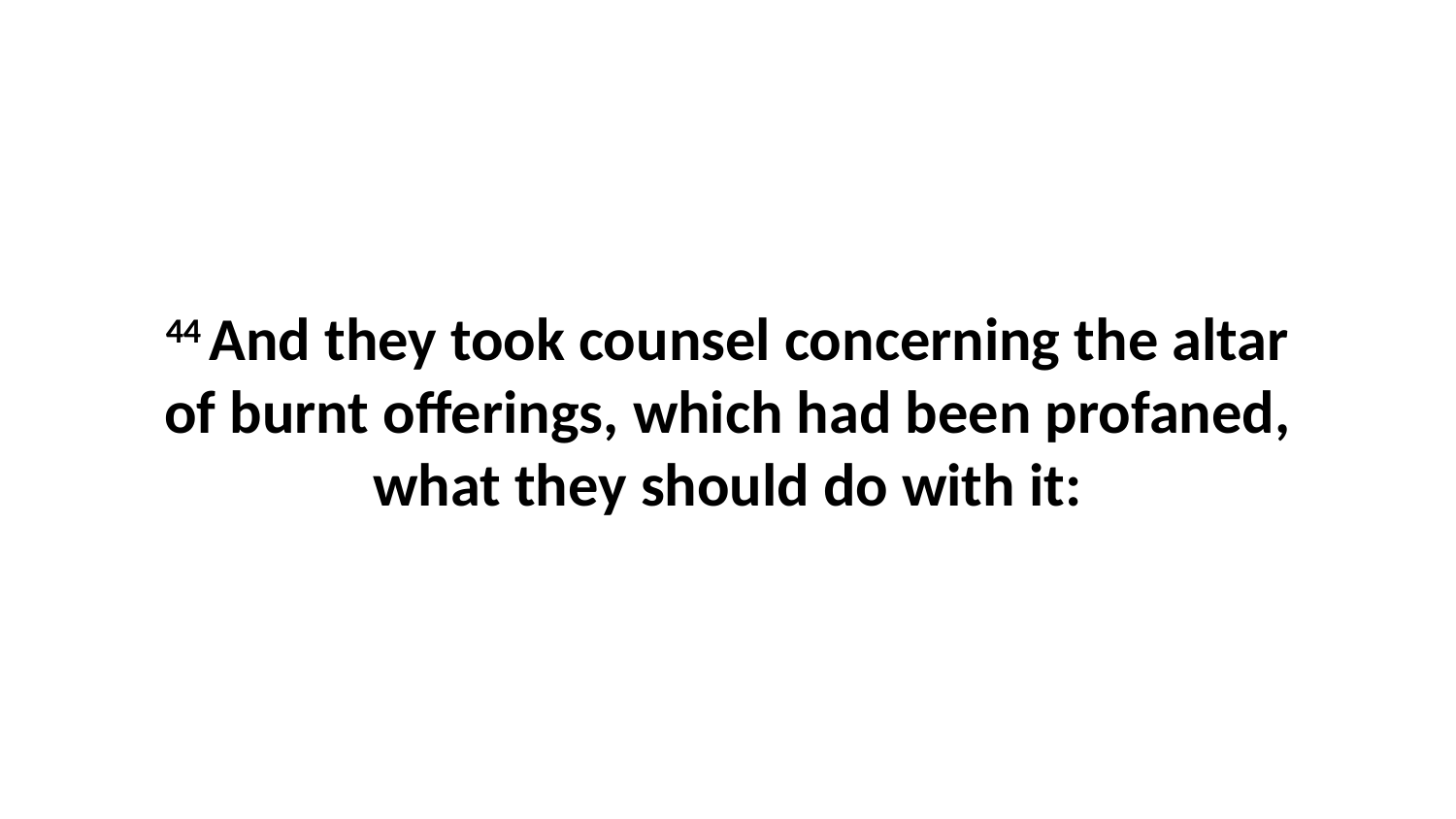

44 And they took counsel concerning the altar of burnt offerings, which had been profaned, what they should do with it: